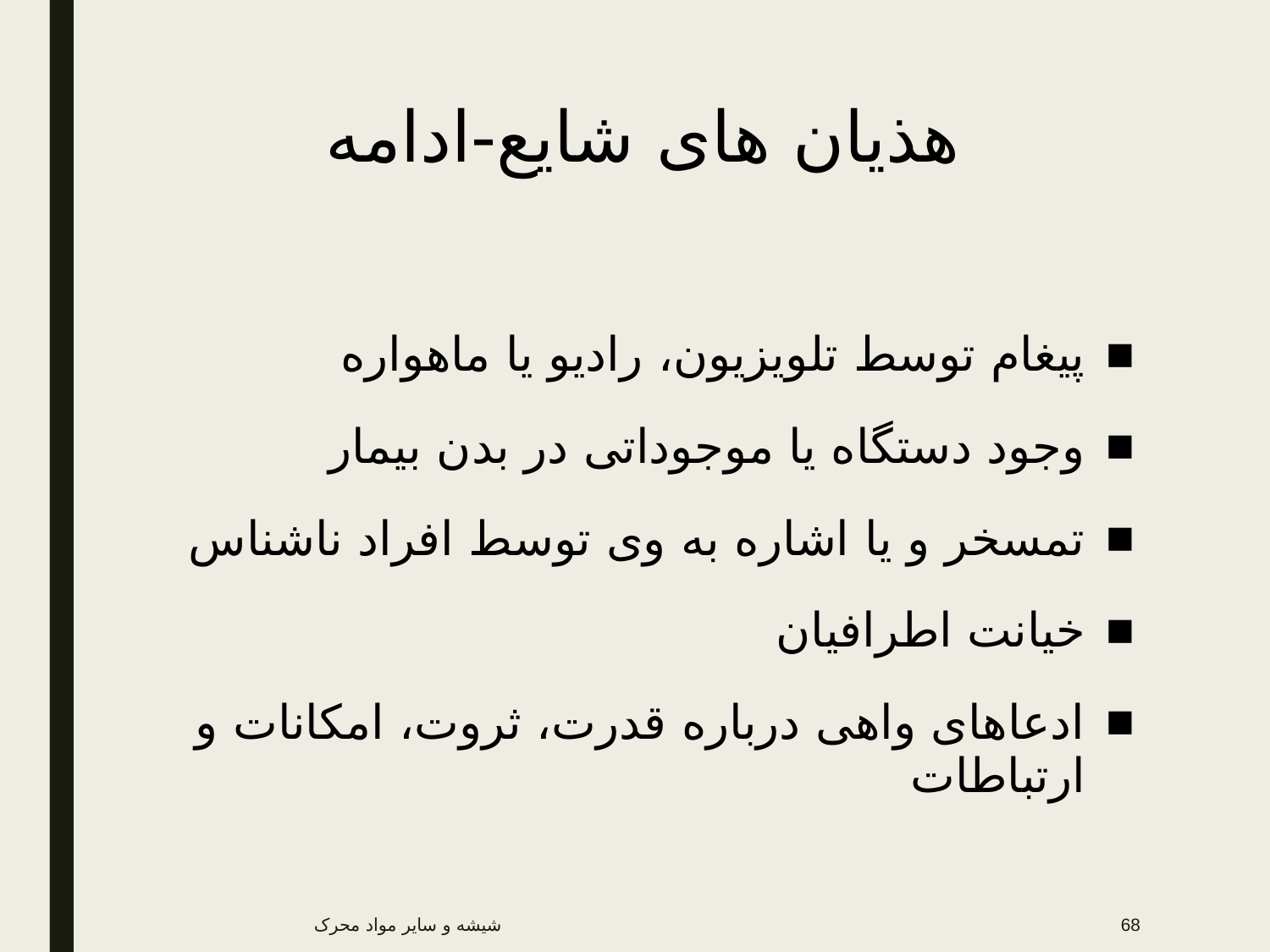

# هذیان های شایع-ادامه
پیغام توسط تلویزیون، رادیو یا ماهواره
وجود دستگاه یا موجوداتی در بدن بیمار
تمسخر و یا اشاره به وی توسط افراد ناشناس
خیانت اطرافیان
ادعاهای واهی درباره قدرت، ثروت، امکانات و ارتباطات
شیشه و سایر مواد محرک
68